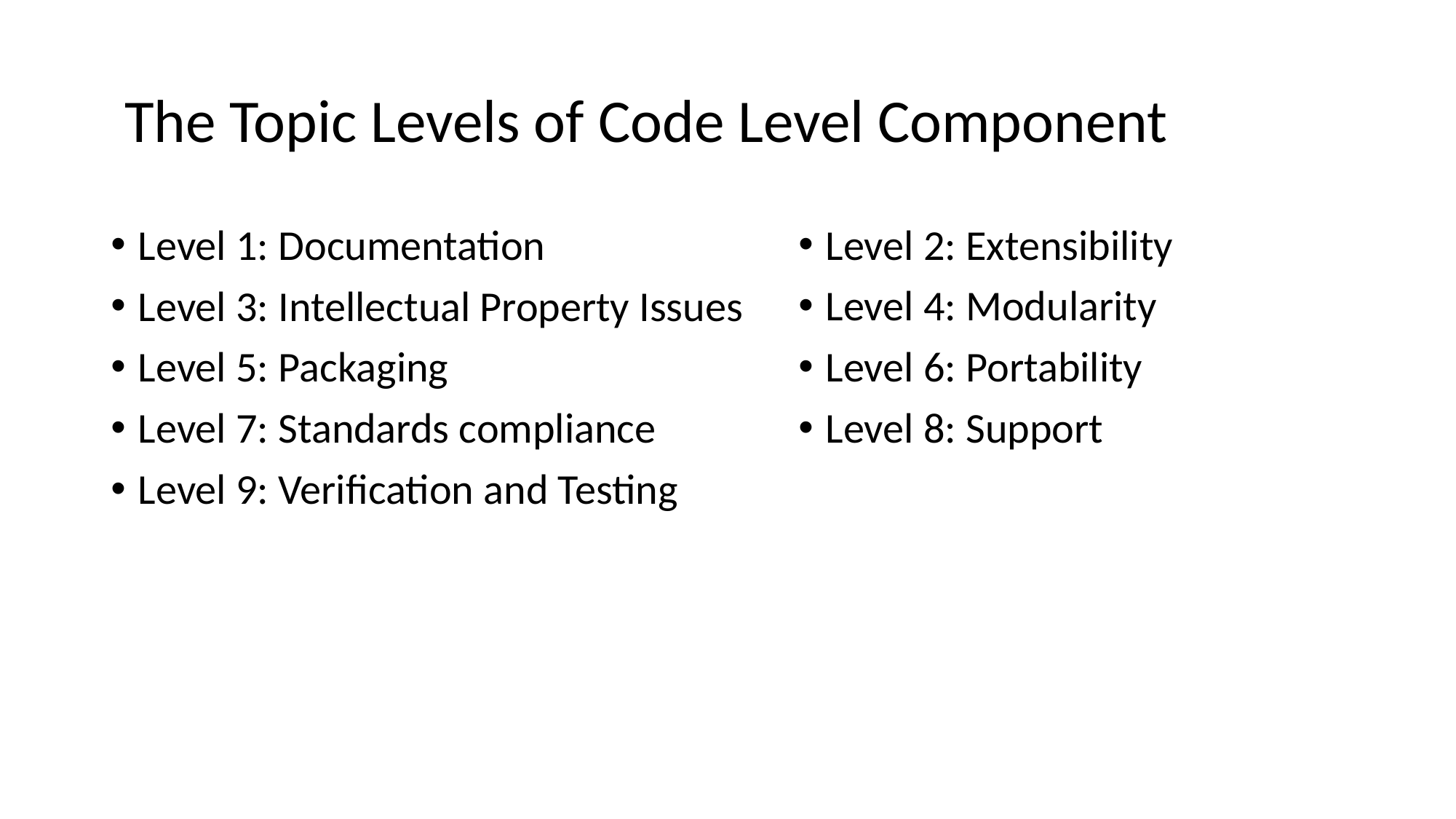

# The Topic Levels of Code Level Component
Level 1: Documentation
Level 3: Intellectual Property Issues
Level 5: Packaging
Level 7: Standards compliance
Level 9: Verification and Testing

Level 2: Extensibility
Level 4: Modularity
Level 6: Portability
Level 8: Support